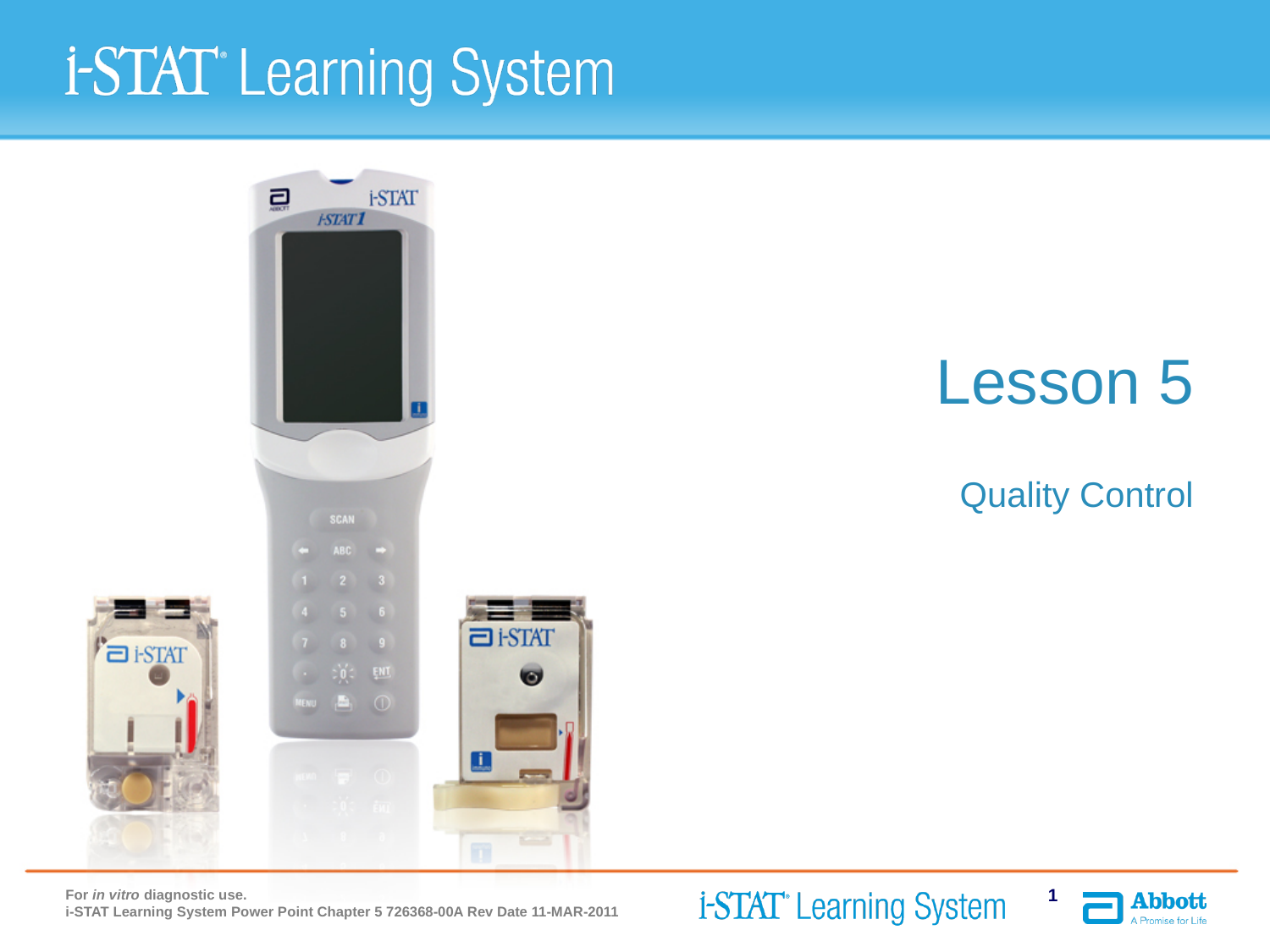

# Lesson 5
Quality Control
For in vitro diagnostic use.
i-STAT Learning System Power Point Chapter 5 726368-00A Rev Date 11-MAR-2011